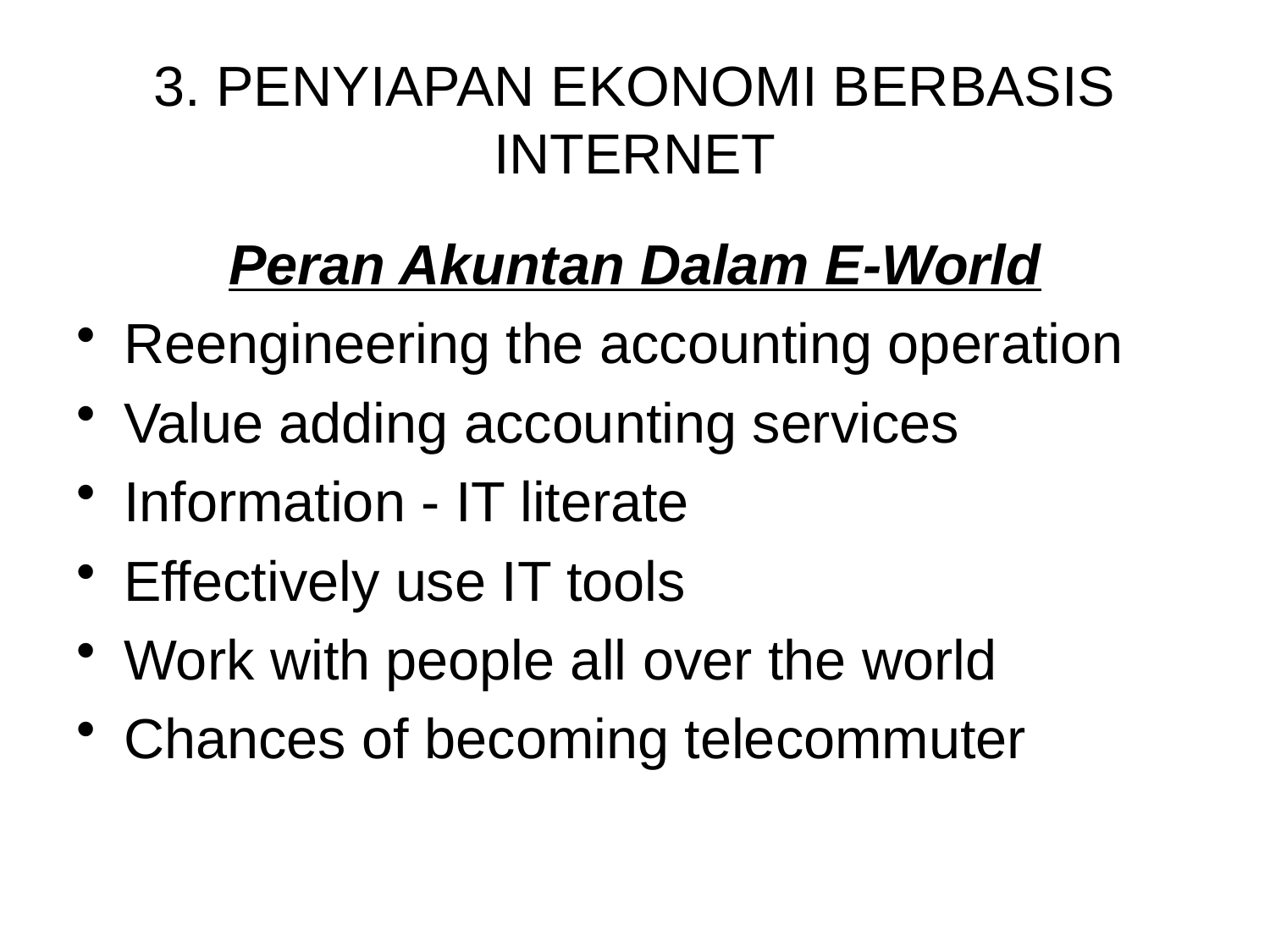

# 3. PENYIAPAN EKONOMI BERBASIS INTERNET
Peran Akuntan Dalam E-World
Reengineering the accounting operation
Value adding accounting services
Information - IT literate
Effectively use IT tools
Work with people all over the world
Chances of becoming telecommuter